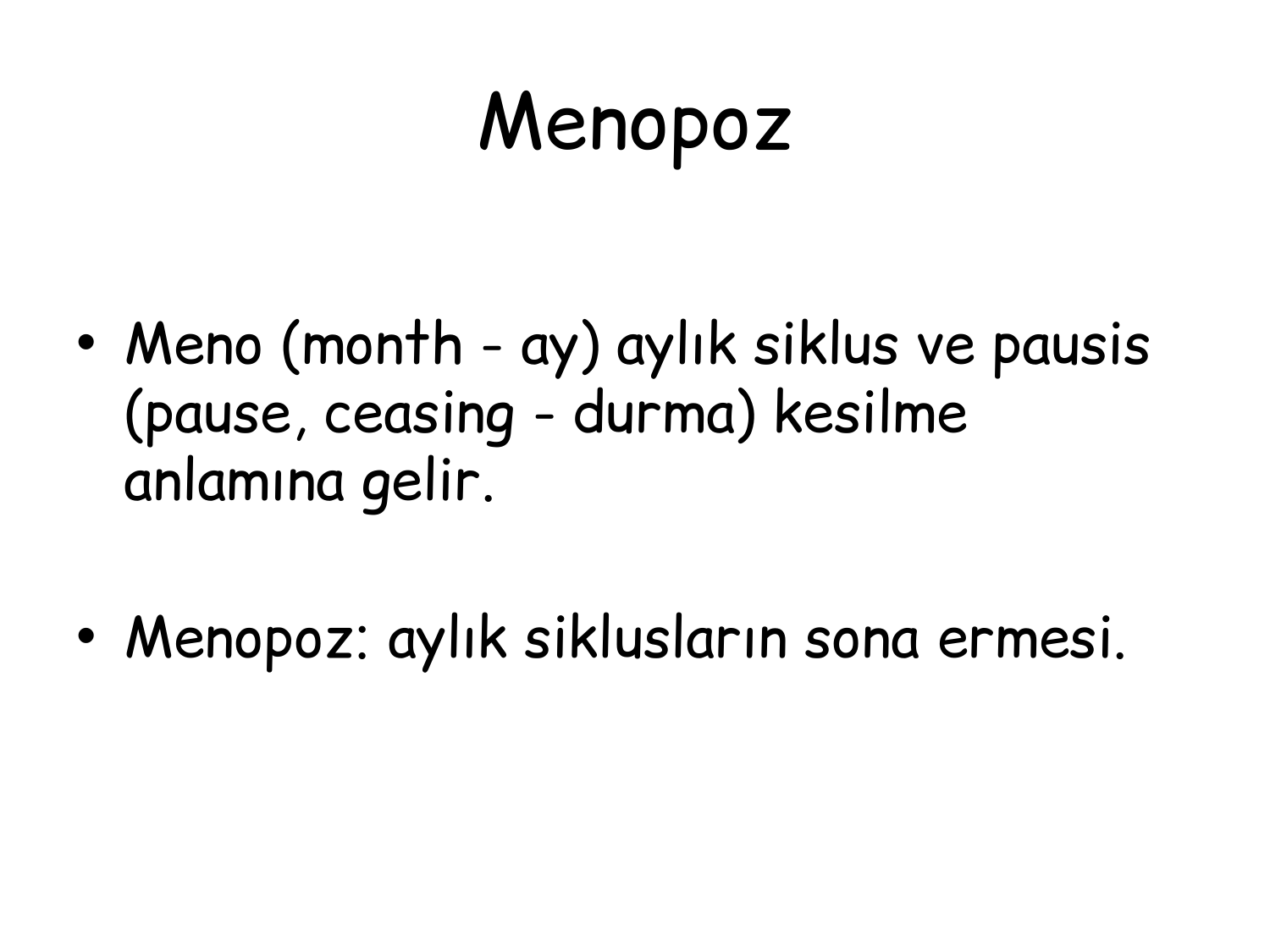

# Menopoz

Meno (month - ay) aylık siklus ve pausis (pause, ceasing - durma) kesilme anlamına gelir.

Menopoz: aylık siklusların sona ermesi.